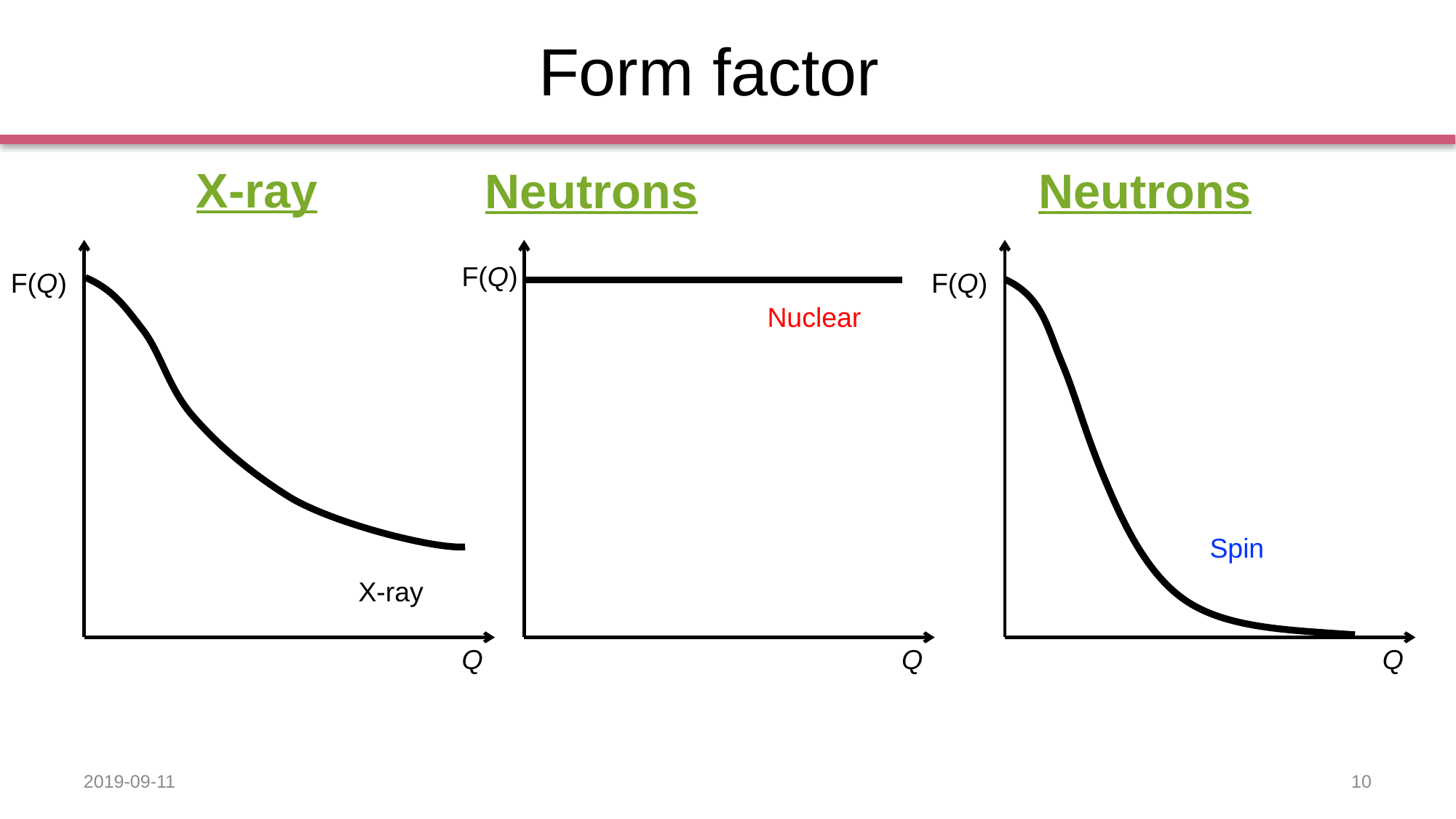

# Form factor
X-ray
Neutrons
Neutrons
F(Q)
Nuclear
Q
F(Q)
Spin
Q

F(Q)
X-ray
Q

2019-09-11
10